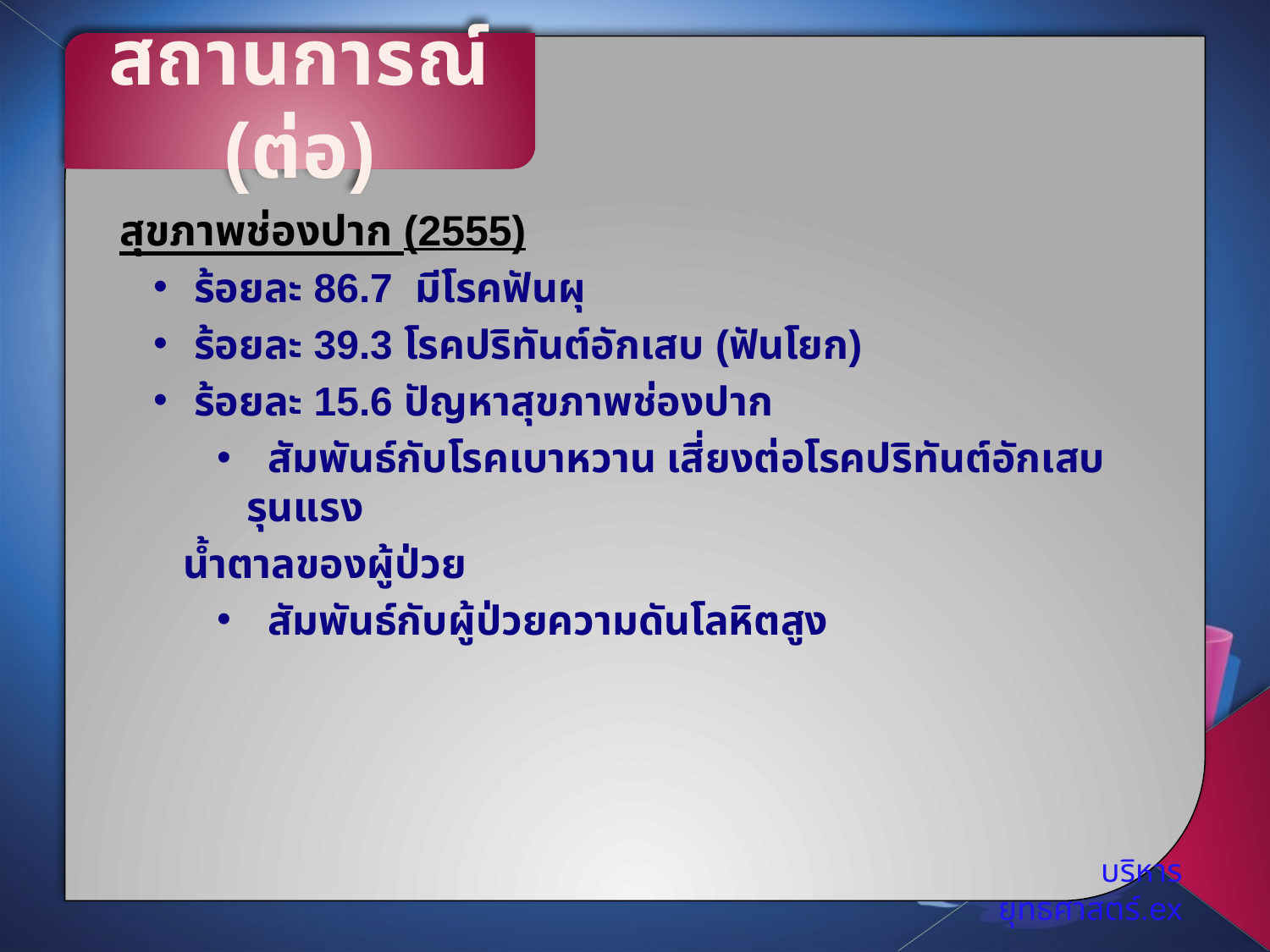

สถานการณ์ (ต่อ)

สุขภาพช่องปาก (2555)
 ร้อยละ 86.7  มีโรคฟันผุ
 ร้อยละ 39.3 โรคปริทันต์อักเสบ (ฟันโยก)
 ร้อยละ 15.6 ปัญหาสุขภาพช่องปาก
  สัมพันธ์กับโรคเบาหวาน เสี่ยงต่อโรคปริทันต์อักเสบรุนแรง
น้ำตาลของผู้ป่วย
  สัมพันธ์กับผู้ป่วยความดันโลหิตสูง

บริหารยุทธศาสตร์.ex